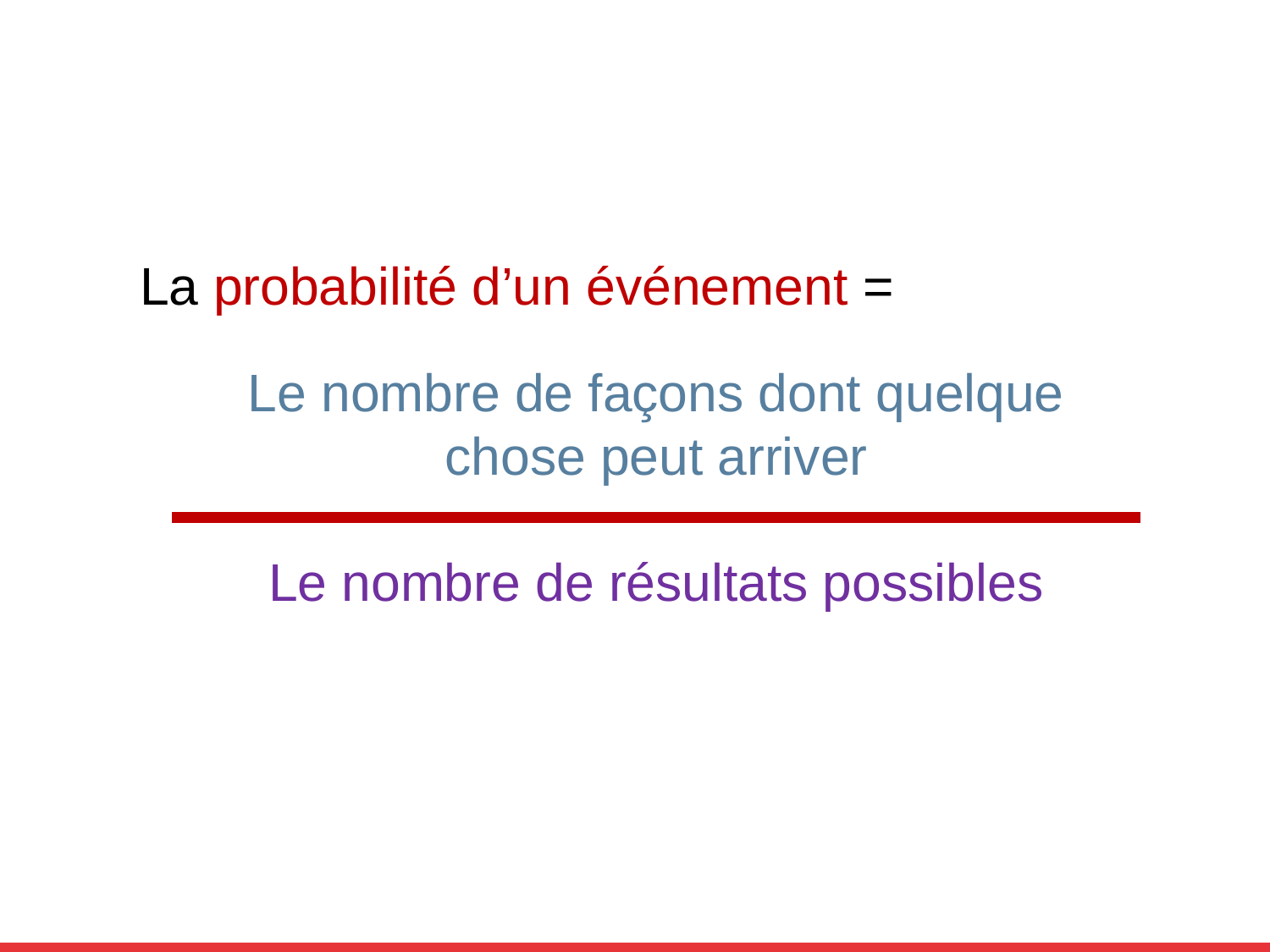

La probabilité d’un événement =
Le nombre de façons dont quelque chose peut arriver
Le nombre de résultats possibles